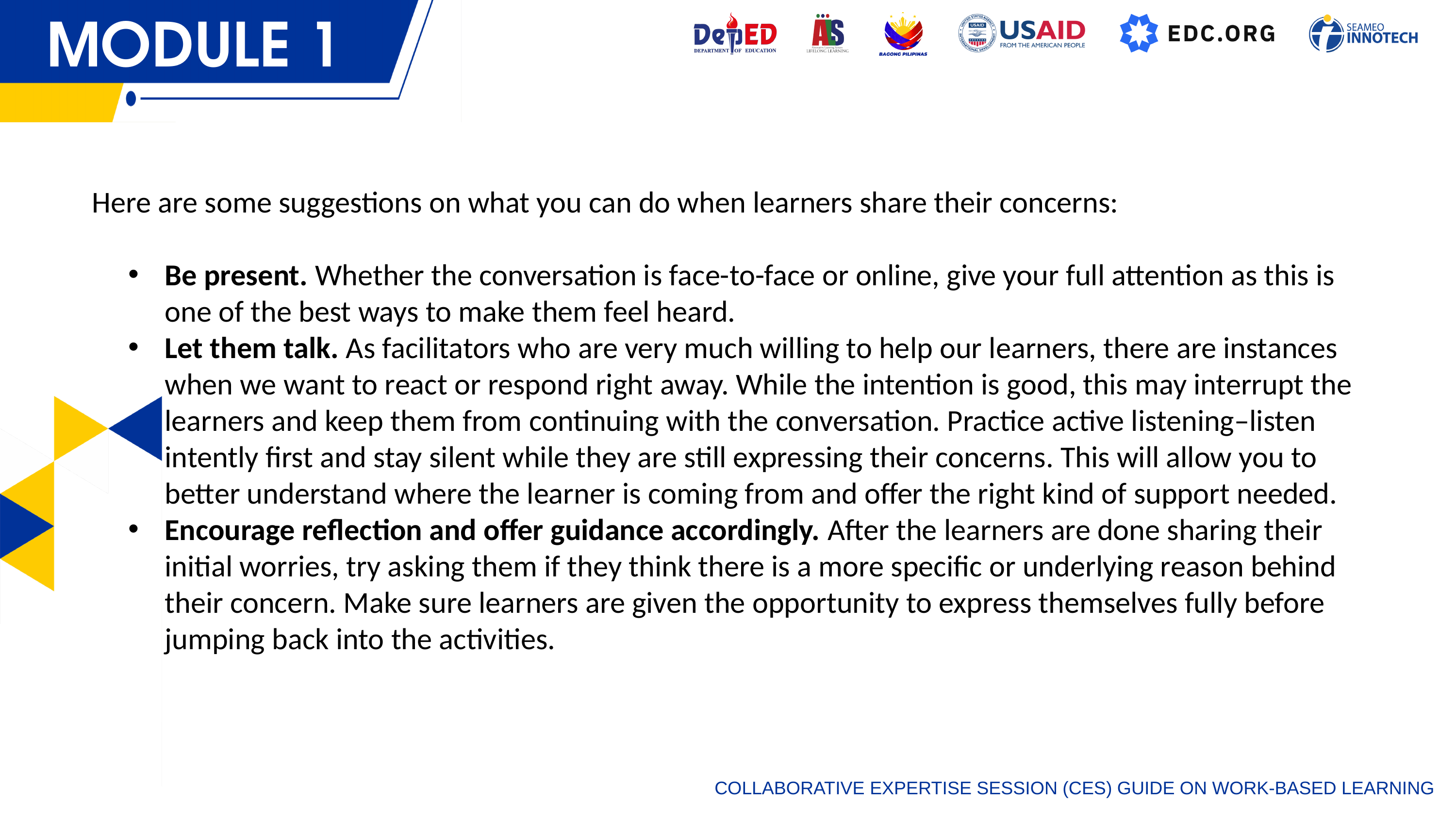

MODULE 1

MODULE 1
Here are some suggestions on what you can do when learners share their concerns:

Be present. Whether the conversation is face-to-face or online, give your full attention as this is one of the best ways to make them feel heard.
Let them talk. As facilitators who are very much willing to help our learners, there are instances when we want to react or respond right away. While the intention is good, this may interrupt the learners and keep them from continuing with the conversation. Practice active listening–listen intently first and stay silent while they are still expressing their concerns. This will allow you to better understand where the learner is coming from and offer the right kind of support needed.
Encourage reflection and offer guidance accordingly. After the learners are done sharing their initial worries, try asking them if they think there is a more specific or underlying reason behind their concern. Make sure learners are given the opportunity to express themselves fully before jumping back into the activities.

COLLABORATIVE EXPERTISE SESSION (CES) GUIDE ON WORK-BASED LEARNING